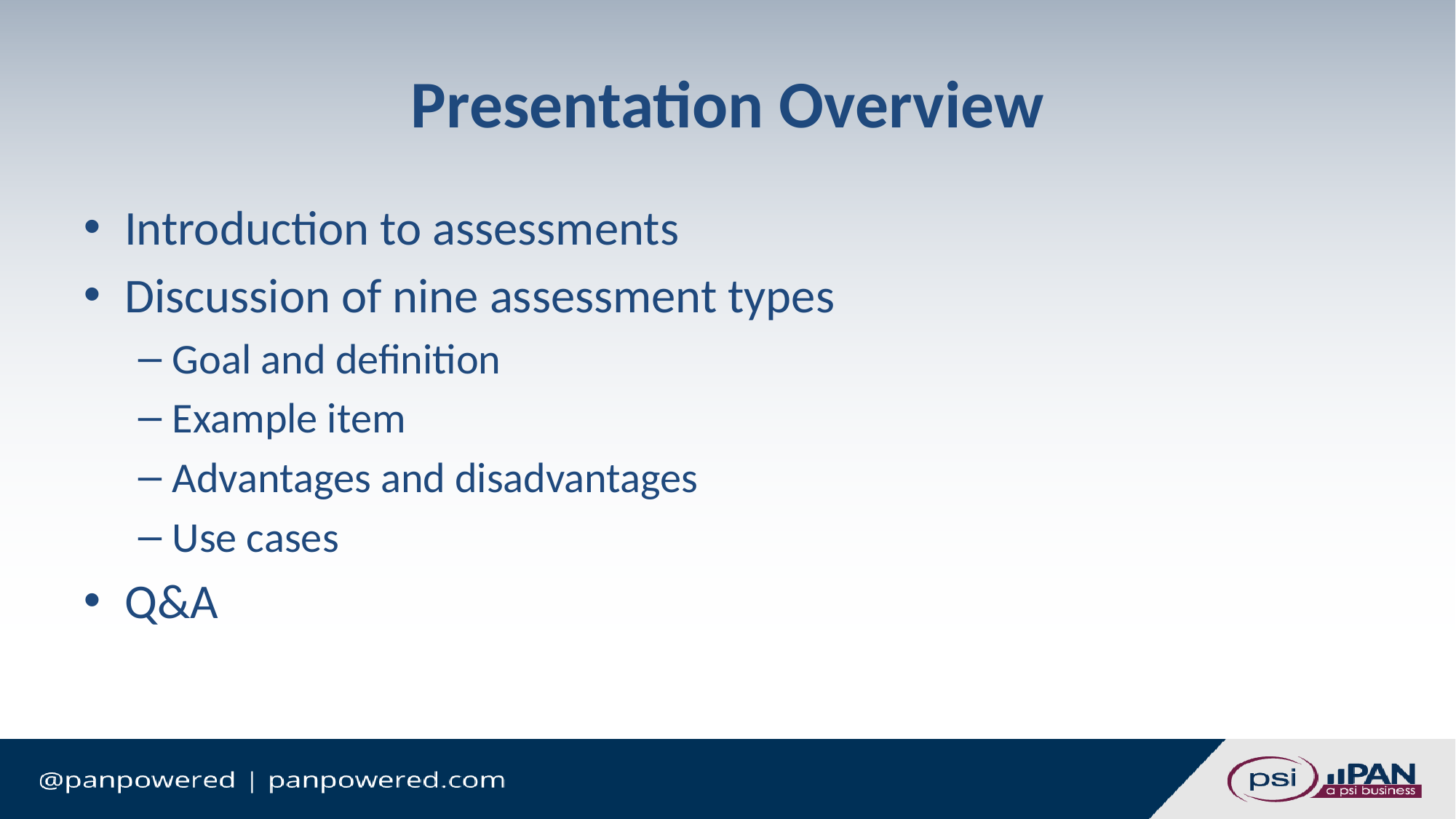

# Presentation Overview
Introduction to assessments
Discussion of nine assessment types
Goal and definition
Example item
Advantages and disadvantages
Use cases
Q&A